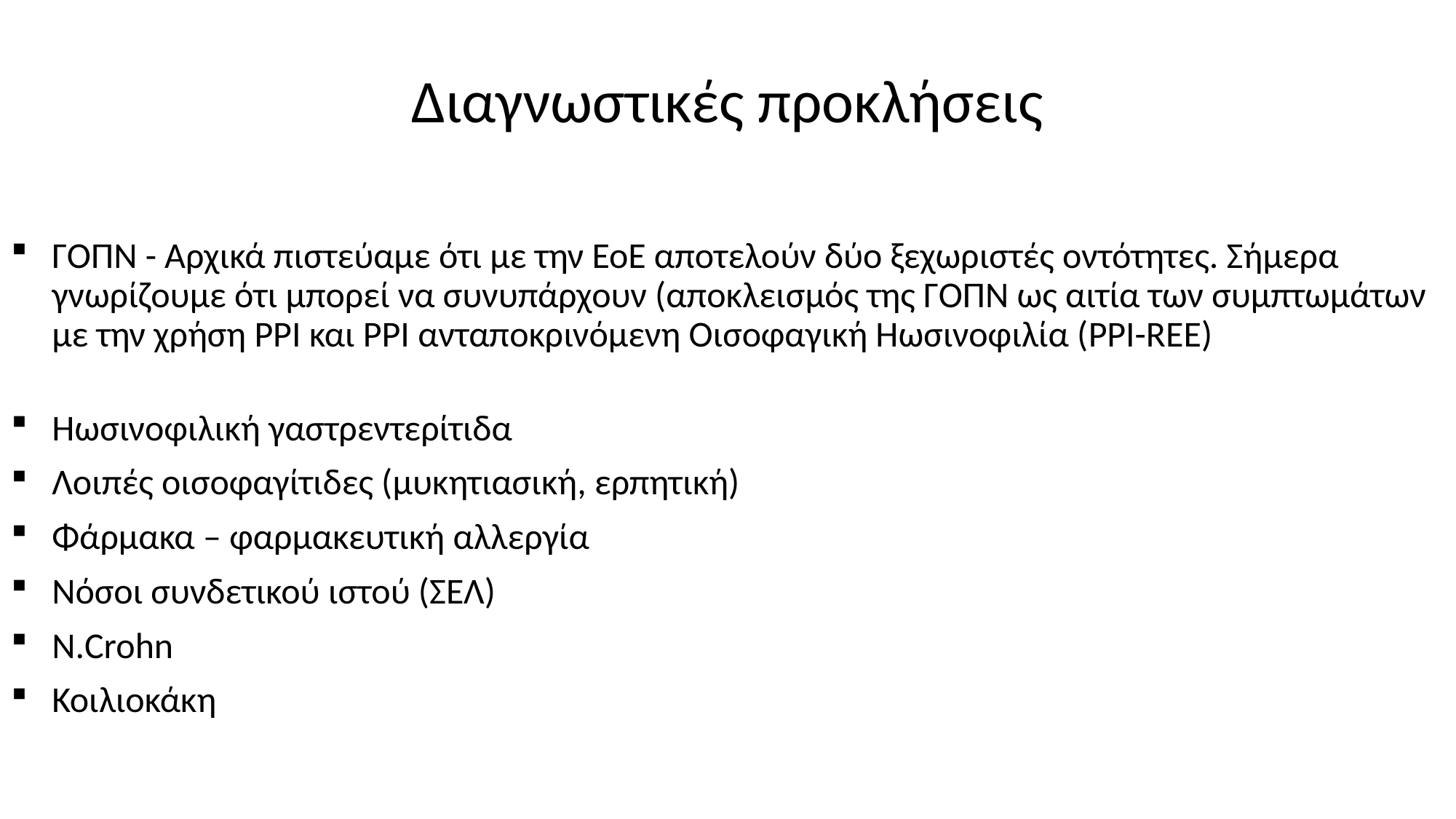

# Διαγνωστικές προκλήσεις

ΓΟΠΝ - Αρχικά πιστεύαμε ότι με την ΕοΕ αποτελούν δύο ξεχωριστές οντότητες. Σήμερα     γνωρίζουμε ότι μπορεί να συνυπάρχουν (αποκλεισμός της ΓΟΠΝ ως αιτία των συμπτωμάτων με την χρήση PPI και PPI ανταποκρινόμενη Οισοφαγική Ηωσινοφιλία (PPI-REE)
Ηωσινοφιλική γαστρεντερίτιδα
Λοιπές οισοφαγίτιδες (μυκητιασική, ερπητική)
Φάρμακα – φαρμακευτική αλλεργία
Νόσοι συνδετικού ιστού (ΣΕΛ)
Ν.Crohn
Κοιλιοκάκη